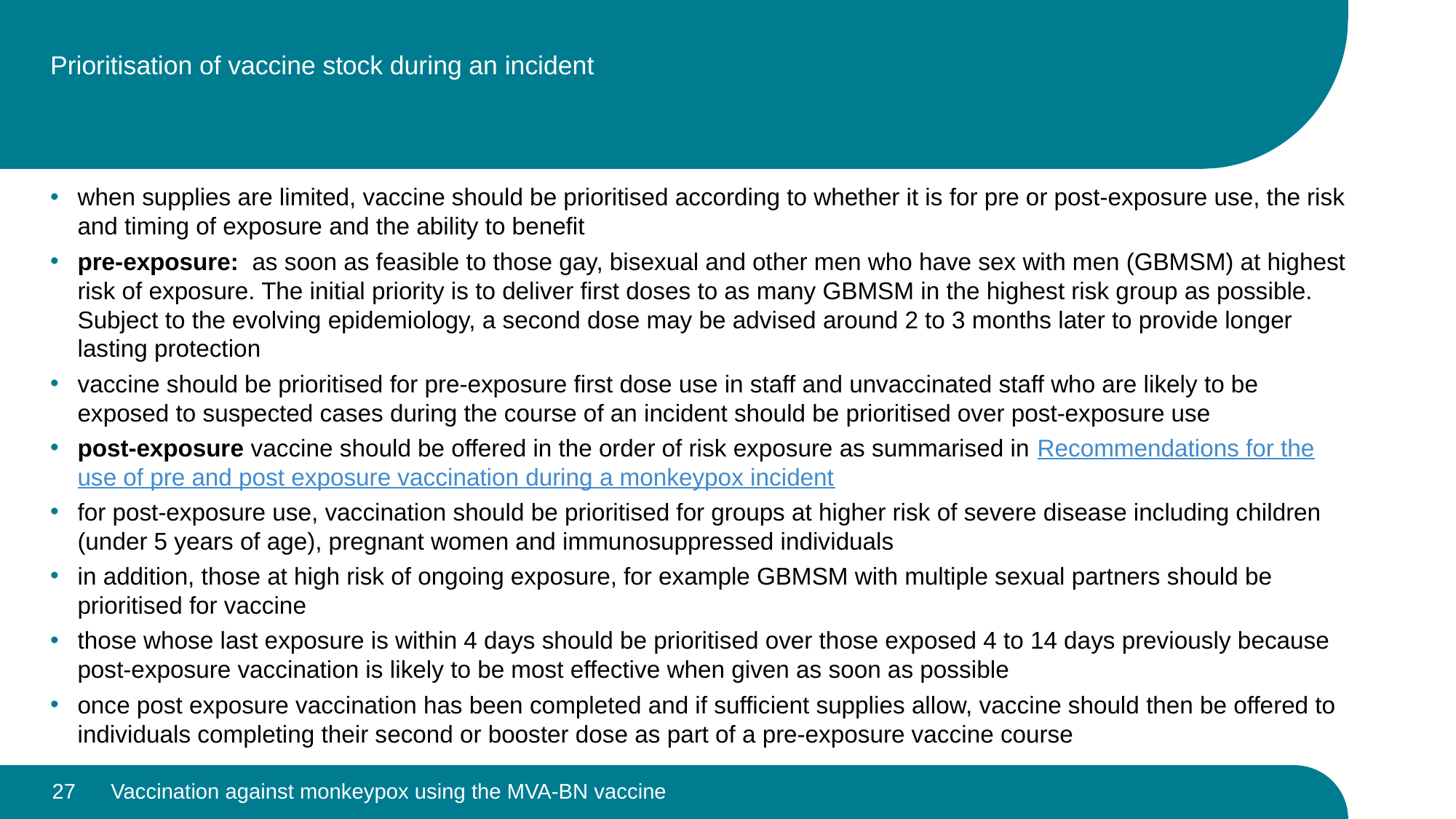

# Prioritisation of vaccine stock during an incident
when supplies are limited, vaccine should be prioritised according to whether it is for pre or post-exposure use, the risk and timing of exposure and the ability to benefit
pre-exposure:  as soon as feasible to those gay, bisexual and other men who have sex with men (GBMSM) at highest risk of exposure. The initial priority is to deliver first doses to as many GBMSM in the highest risk group as possible. Subject to the evolving epidemiology, a second dose may be advised around 2 to 3 months later to provide longer lasting protection
vaccine should be prioritised for pre-exposure first dose use in staff and unvaccinated staff who are likely to be exposed to suspected cases during the course of an incident should be prioritised over post-exposure use
post-exposure vaccine should be offered in the order of risk exposure as summarised in Recommendations for the use of pre and post exposure vaccination during a monkeypox incident
for post-exposure use, vaccination should be prioritised for groups at higher risk of severe disease including children (under 5 years of age), pregnant women and immunosuppressed individuals
in addition, those at high risk of ongoing exposure, for example GBMSM with multiple sexual partners should be prioritised for vaccine
those whose last exposure is within 4 days should be prioritised over those exposed 4 to 14 days previously because post-exposure vaccination is likely to be most effective when given as soon as possible
once post exposure vaccination has been completed and if sufficient supplies allow, vaccine should then be offered to individuals completing their second or booster dose as part of a pre-exposure vaccine course
27
Vaccination against monkeypox using the MVA-BN vaccine